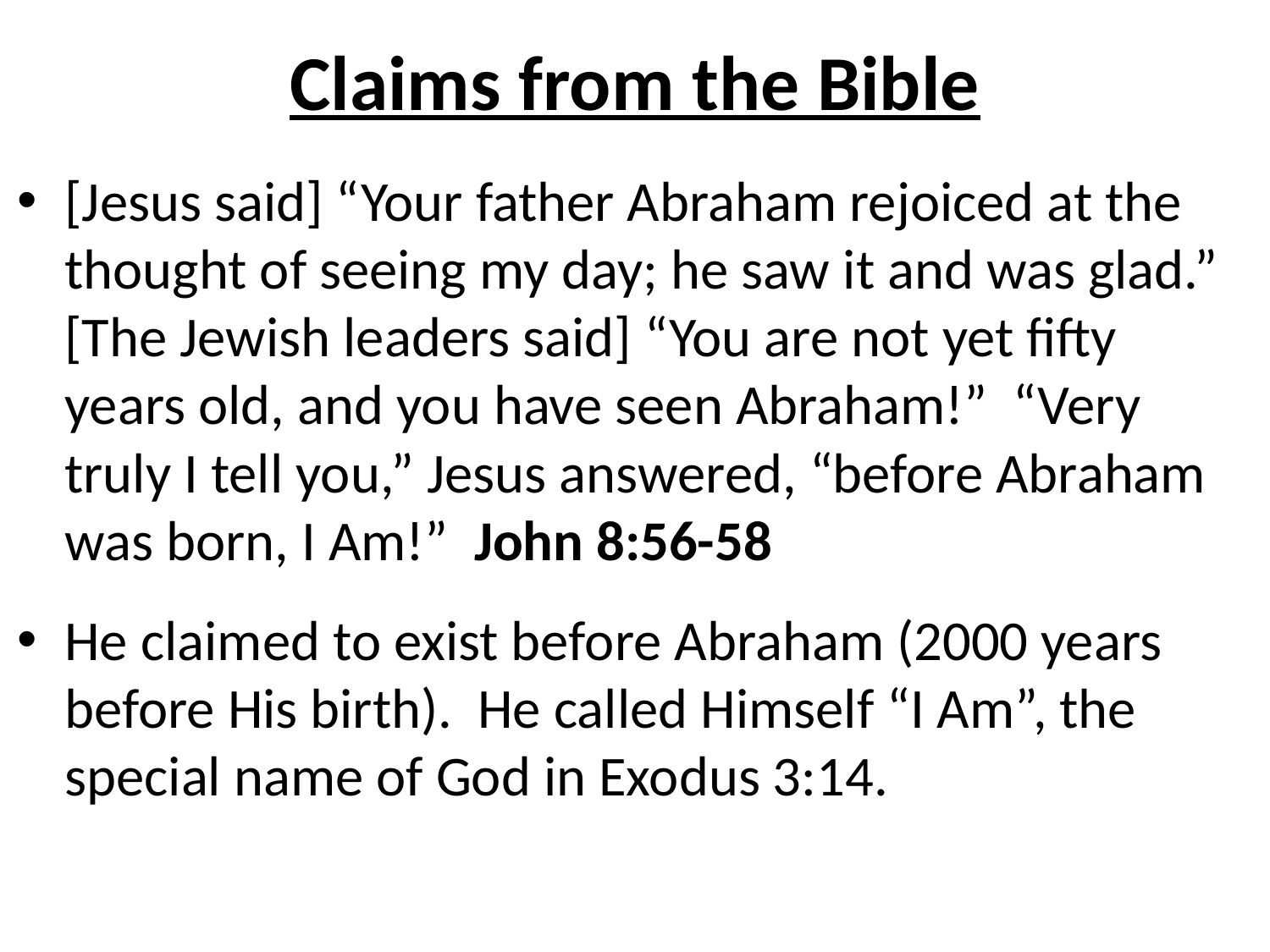

# Claims from the Bible
[Jesus said] “Your father Abraham rejoiced at the thought of seeing my day; he saw it and was glad.” [The Jewish leaders said] “You are not yet fifty years old, and you have seen Abraham!”  “Very truly I tell you,” Jesus answered, “before Abraham was born, I Am!”  John 8:56-58
He claimed to exist before Abraham (2000 years before His birth).  He called Himself “I Am”, the special name of God in Exodus 3:14.